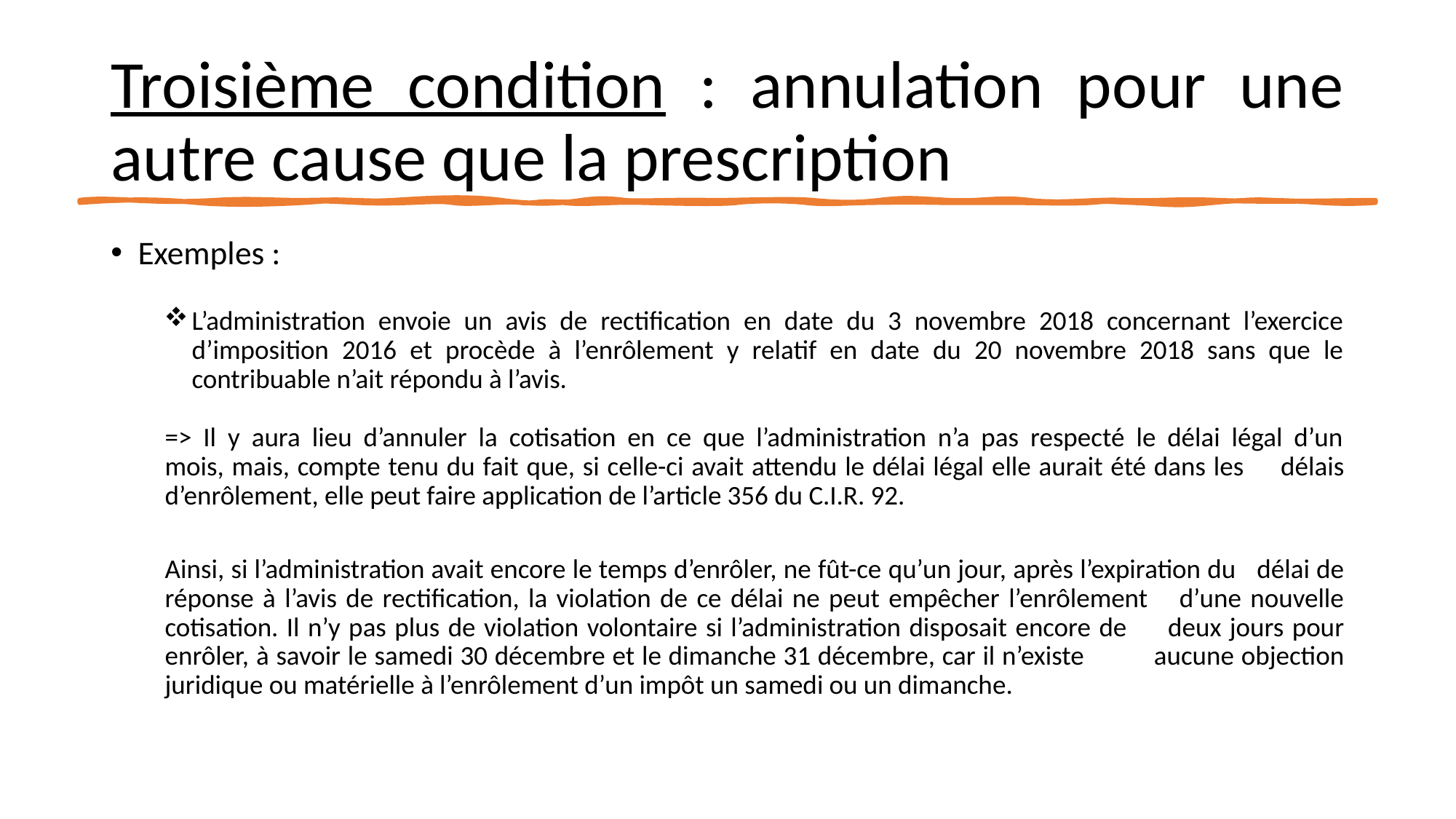

# Troisième condition : annulation pour une autre cause que la prescription

Exemples :

L’administration envoie un avis de rectification en date du 3 novembre 2018 concernant l’exercice d’imposition 2016 et procède à l’enrôlement y relatif en date du 20 novembre 2018 sans que le contribuable n’ait répondu à l’avis.

	=> Il y aura lieu d’annuler la cotisation en ce que l’administration n’a pas respecté le délai légal d’un 	mois, mais, compte tenu du fait que, si celle-ci avait attendu le délai légal elle aurait été dans les 	délais d’enrôlement, elle peut faire application de l’article 356 du C.I.R. 92.

	Ainsi, si l’administration avait encore le temps d’enrôler, ne fût-ce qu’un jour, après l’expiration du 	délai de réponse à l’avis de rectification, la violation de ce délai ne peut empêcher l’enrôlement 	d’une nouvelle cotisation. Il n’y pas plus de violation volontaire si l’administration disposait encore de 	deux jours pour enrôler, à savoir le samedi 30 décembre et le dimanche 31 décembre, car il n’existe 	aucune objection juridique ou matérielle à l’enrôlement d’un impôt un samedi ou un dimanche.